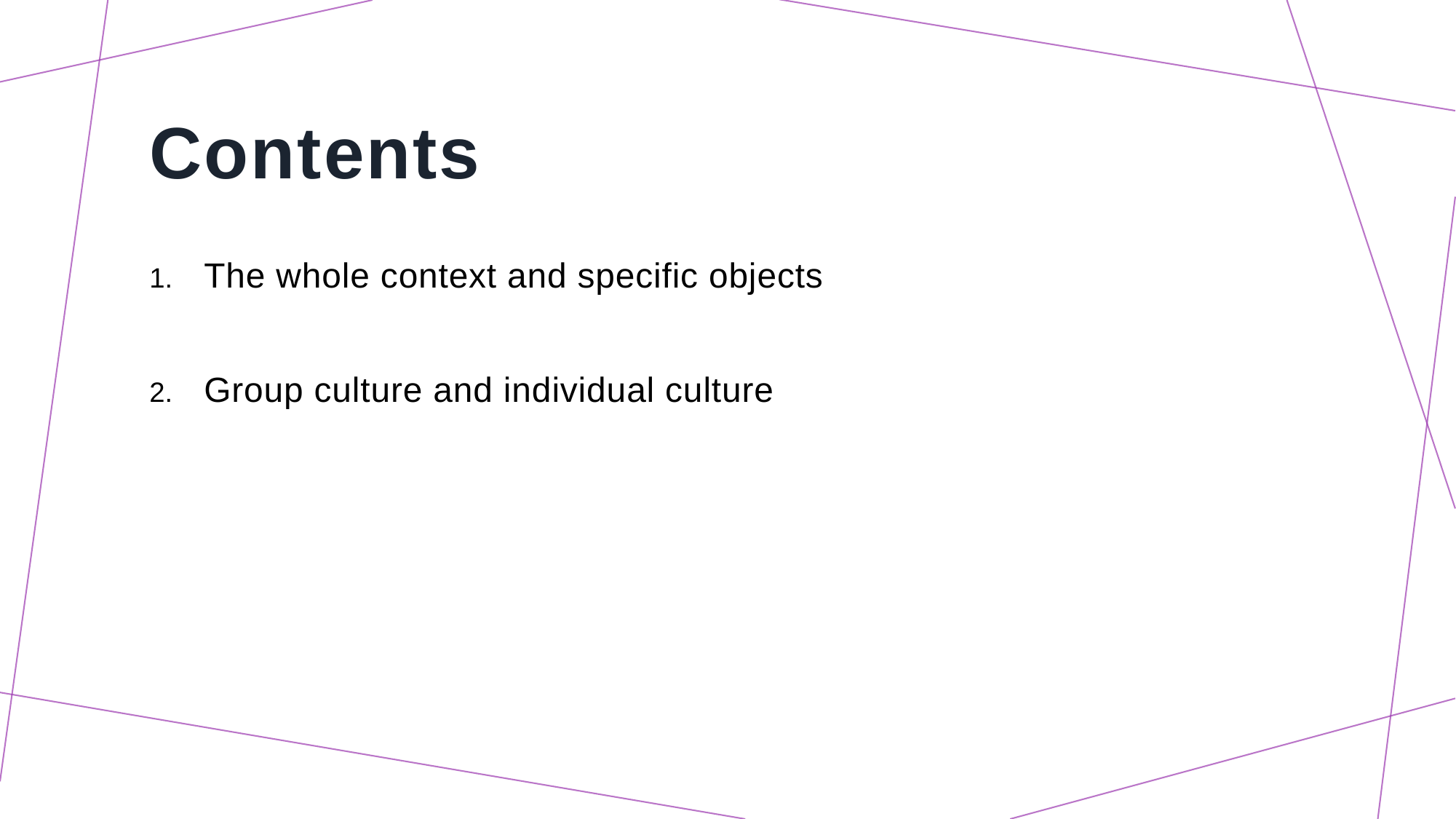

# Contents
The whole context and specific objects

Group culture and individual culture